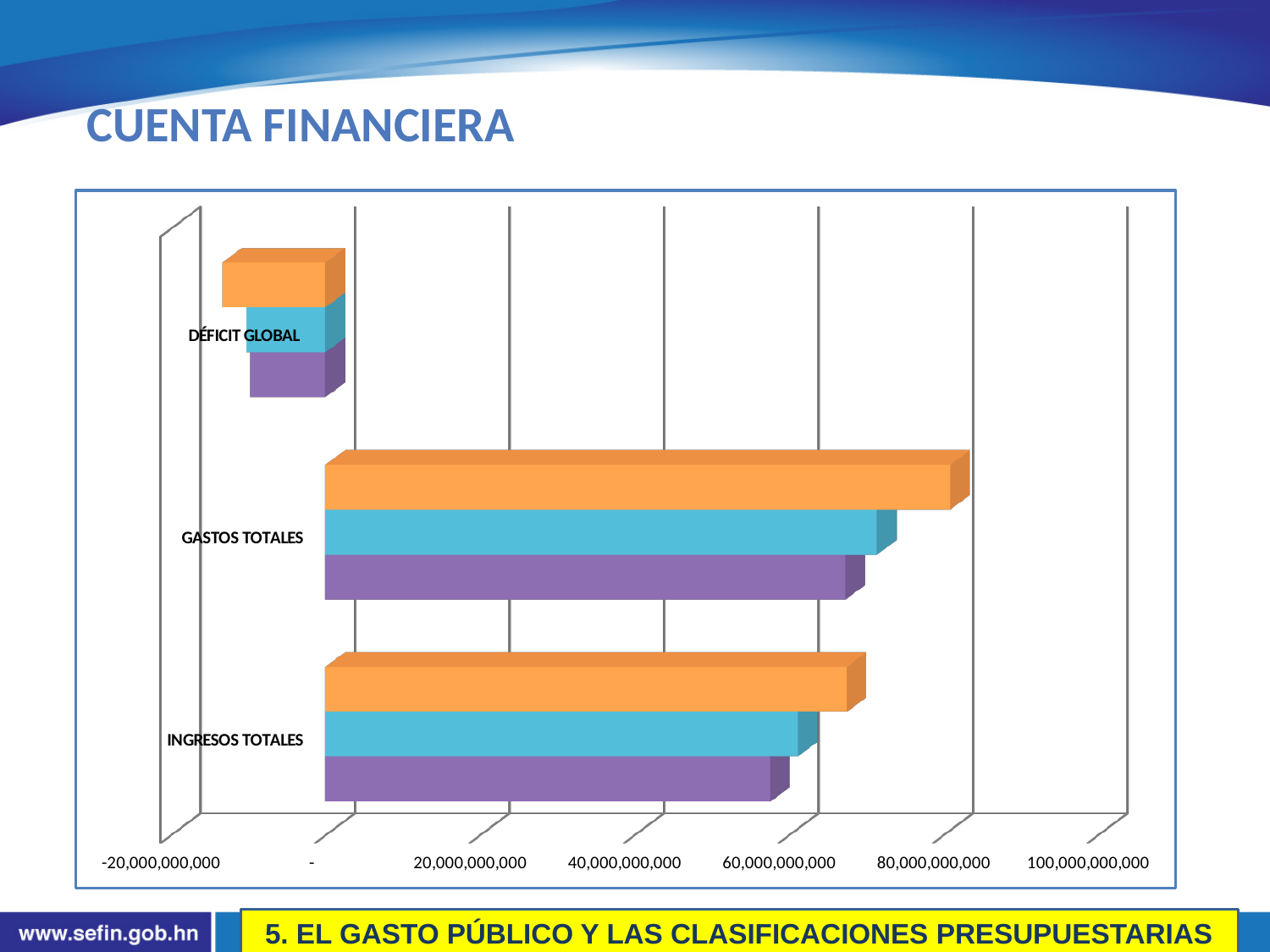

Cuenta Financiera

[unsupported chart]

5. EL GASTO PÚBLICO Y LAS CLASIFICACIONES PRESUPUESTARIAS